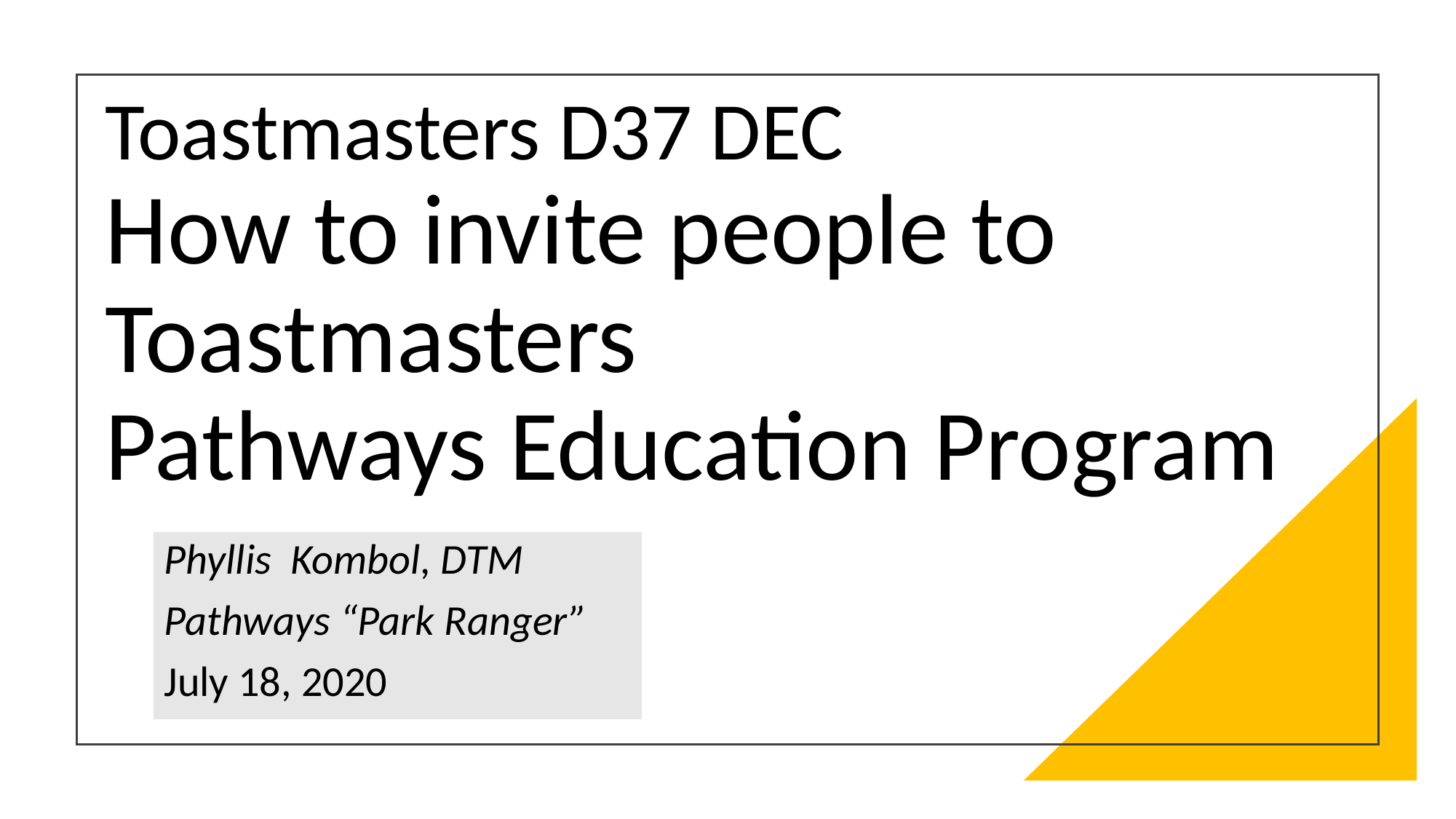

# Toastmasters D37 DEC How to invite people to Toastmasters Pathways Education Program

Phyllis  Kombol, DTM
Pathways “Park Ranger”
July 18, 2020